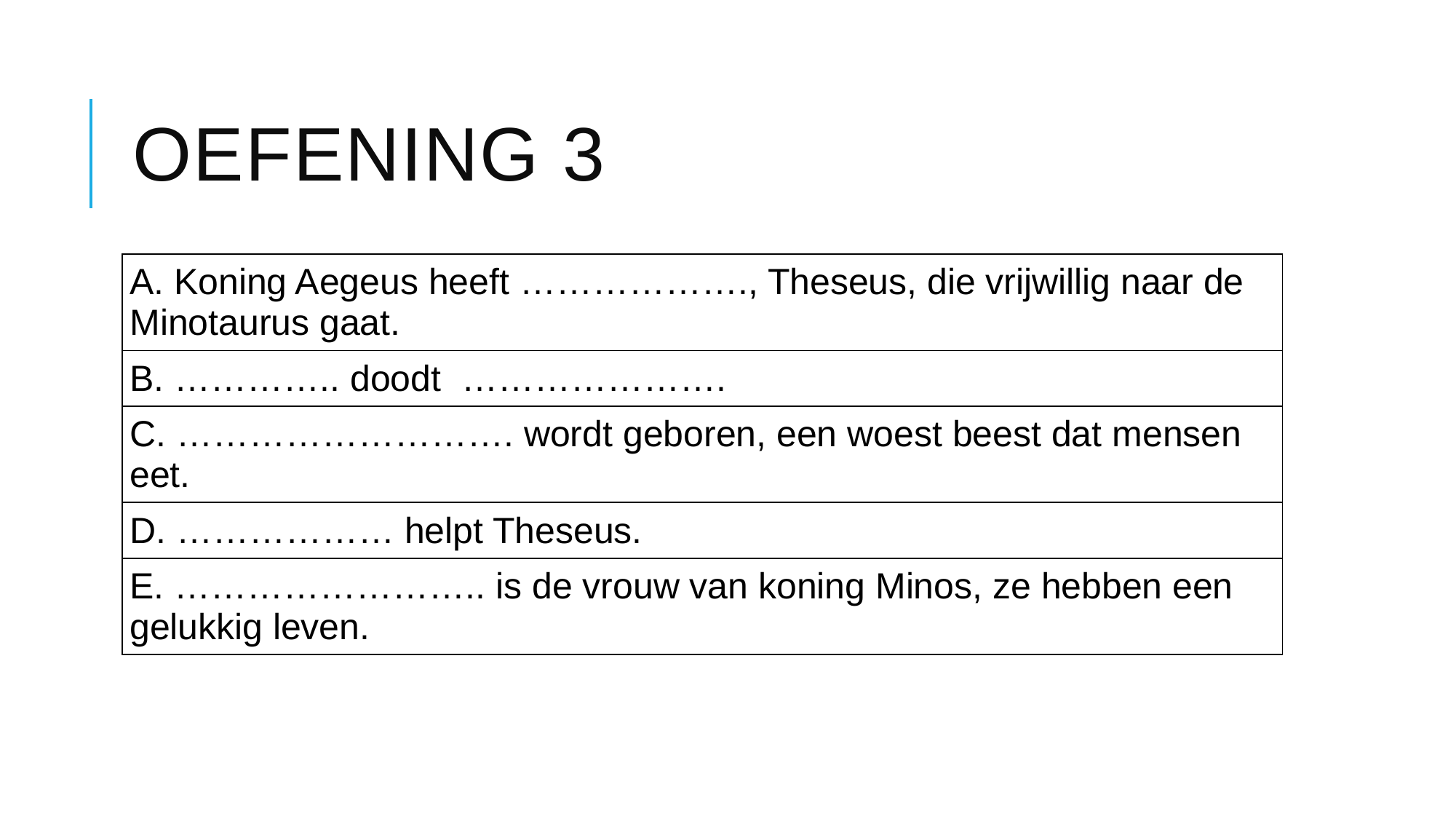

# OEFENING 3
| A. Koning Aegeus heeft ………………., Theseus, die vrijwillig naar de Minotaurus gaat. |
| --- |
| B. ………….. doodt  …………………. |
| C. ………………………. wordt geboren, een woest beest dat mensen eet. |
| D. ……………… helpt Theseus. |
| E. …………………….. is de vrouw van koning Minos, ze hebben een gelukkig leven. |